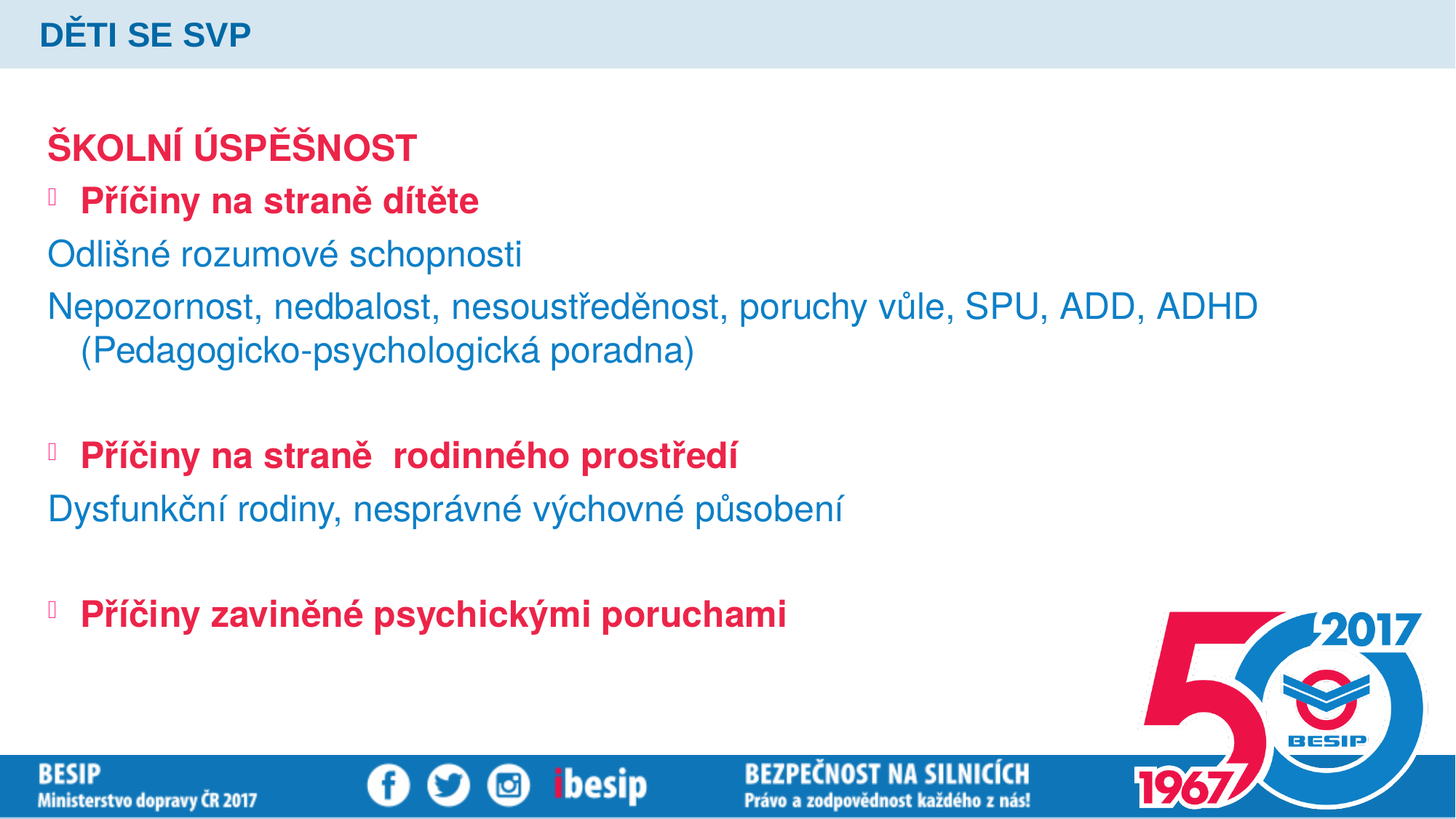

# DĚTI SE SVP
ŠKOLNÍ ÚSPĚŠNOST
Příčiny na straně dítěte
Odlišné rozumové schopnosti
Nepozornost, nedbalost, nesoustředěnost, poruchy vůle, SPU, ADD, ADHD (Pedagogicko-psychologická poradna)

Příčiny na straně  rodinného prostředí
Dysfunkční rodiny, nesprávné výchovné působení

Příčiny zaviněné psychickými poruchami